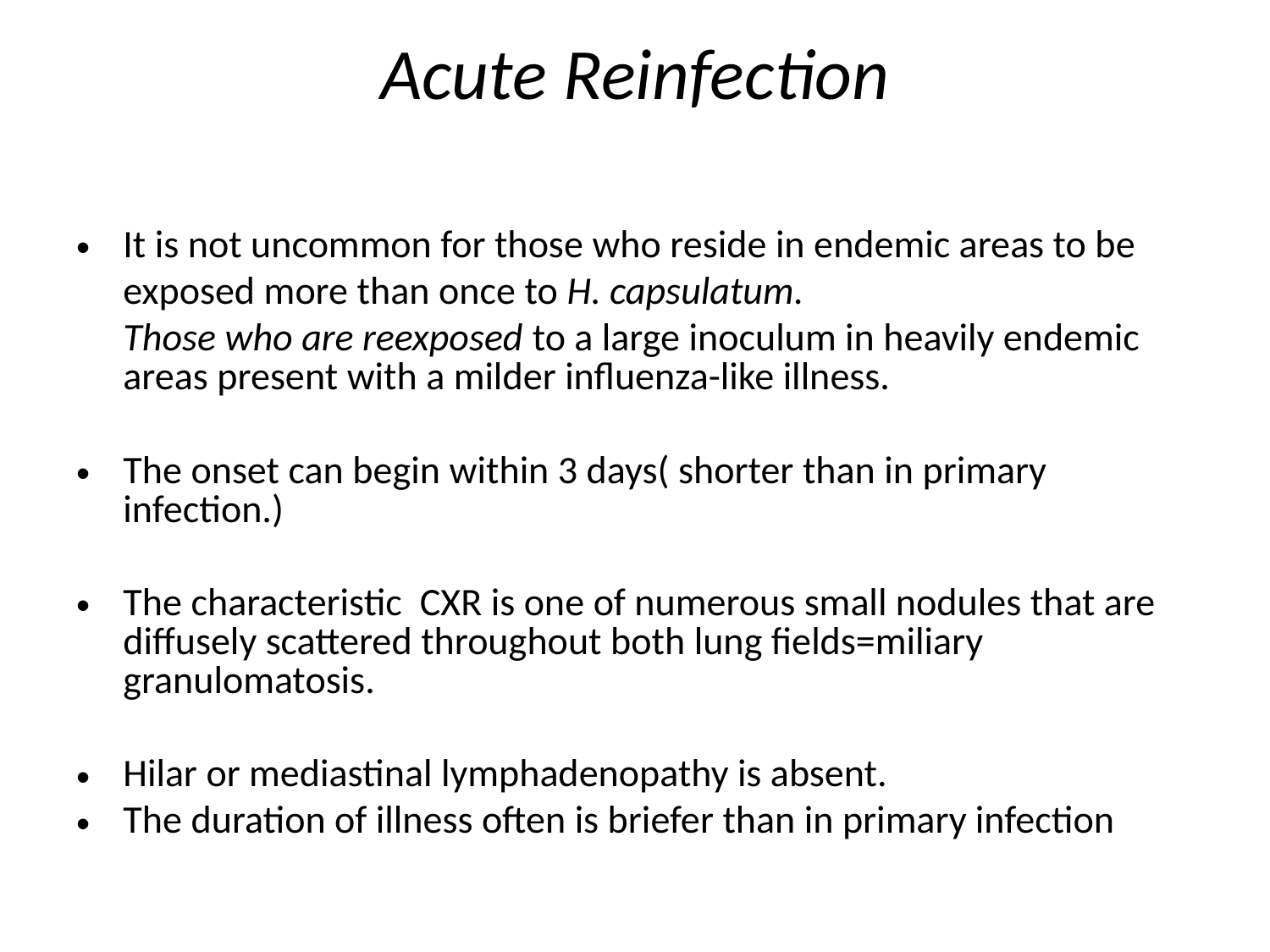

# Acute Reinfection
It is not uncommon for those who reside in endemic areas to be
	exposed more than once to H. capsulatum.
	Those who are reexposed to a large inoculum in heavily endemic areas present with a milder influenza-like illness.

The onset can begin within 3 days( shorter than in primary infection.)

The characteristic  CXR is one of numerous small nodules that are diffusely scattered throughout both lung fields=miliary granulomatosis.

Hilar or mediastinal lymphadenopathy is absent.
The duration of illness often is briefer than in primary infection